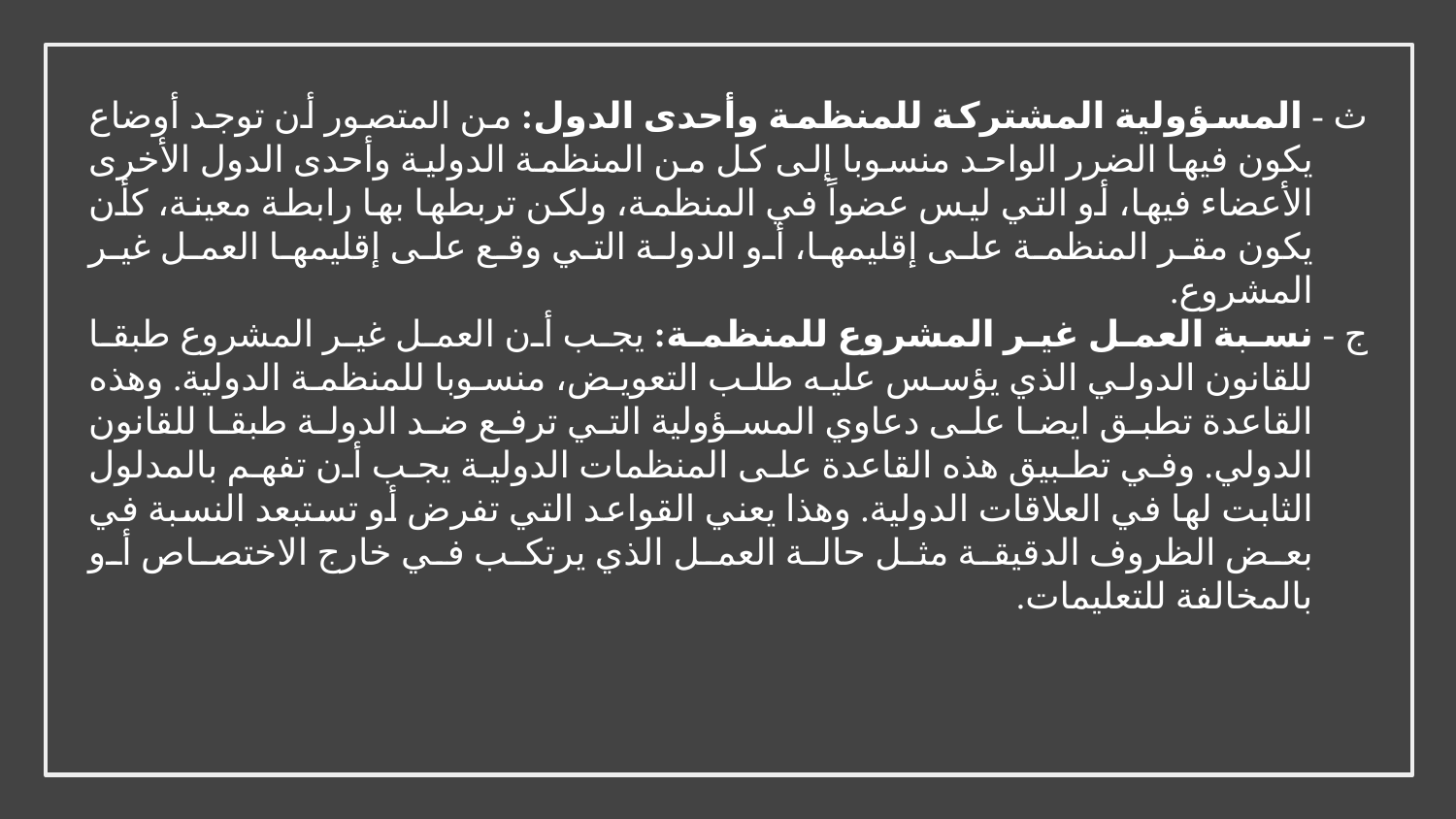

ث - المسؤولية المشتركة للمنظمة وأحدى الدول: من المتصور أن توجد أوضاع يكون فيها الضرر الواحد منسوبا إلى كل من المنظمة الدولية وأحدى الدول الأخرى الأعضاء فيها، أو التي ليس عضواً في المنظمة، ولكن تربطها بها رابطة معينة، كأن يكون مقر المنظمة على إقليمها، أو الدولة التي وقع على إقليمها العمل غير المشروع.
ج - نسبة العمل غير المشروع للمنظمة: يجب أن العمل غير المشروع طبقا للقانون الدولي الذي يؤسس عليه طلب التعويض، منسوبا للمنظمة الدولية. وهذه القاعدة تطبق ايضا على دعاوي المسؤولية التي ترفع ضد الدولة طبقا للقانون الدولي. وفي تطبيق هذه القاعدة على المنظمات الدولية يجب أن تفهم بالمدلول الثابت لها في العلاقات الدولية. وهذا يعني القواعد التي تفرض أو تستبعد النسبة في بعض الظروف الدقيقة مثل حالة العمل الذي يرتكب في خارج الاختصاص أو بالمخالفة للتعليمات.